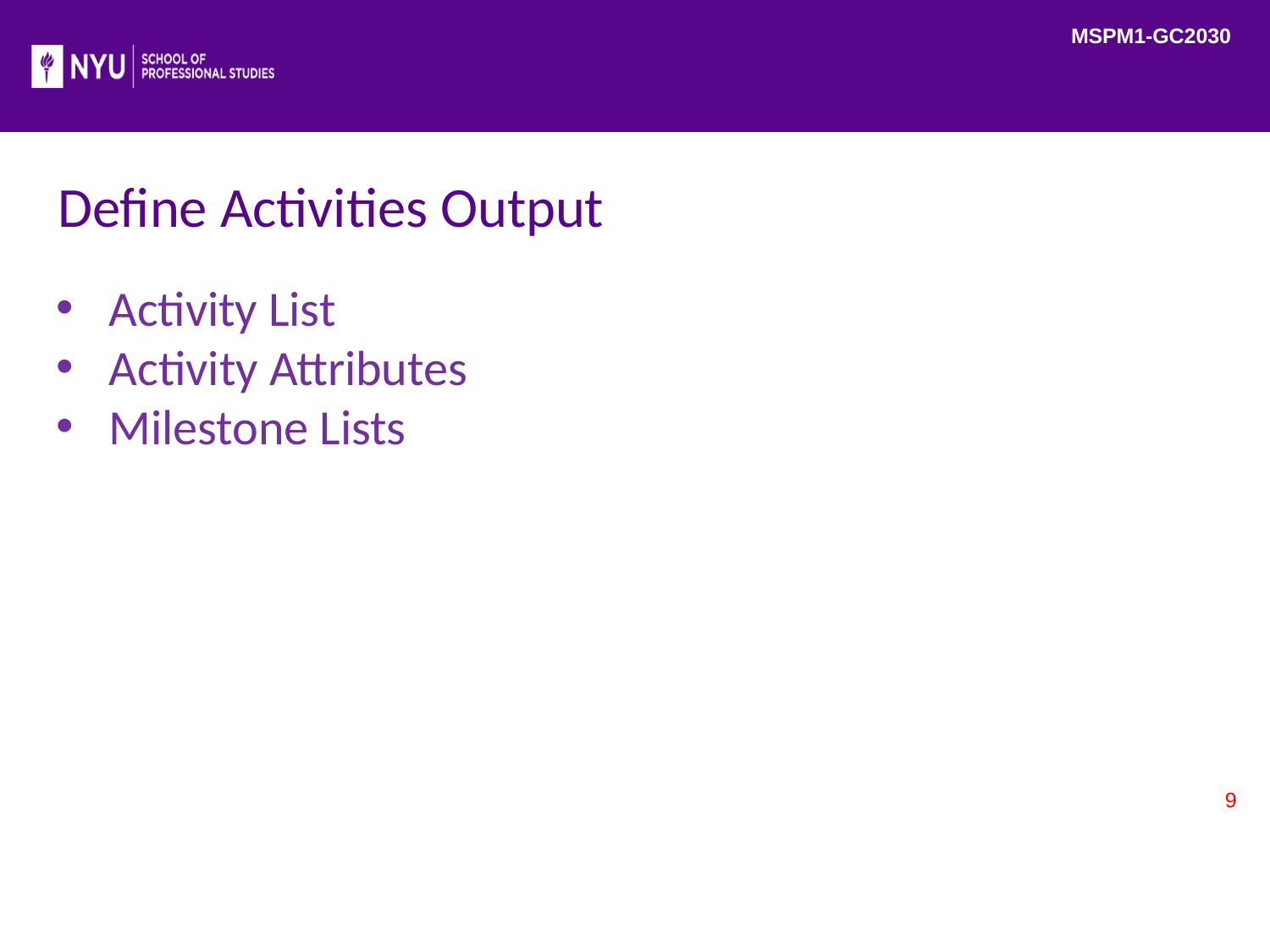

MSPM1-GC2030
# Define Activities Output
Activity List
Activity Attributes
Milestone Lists

9